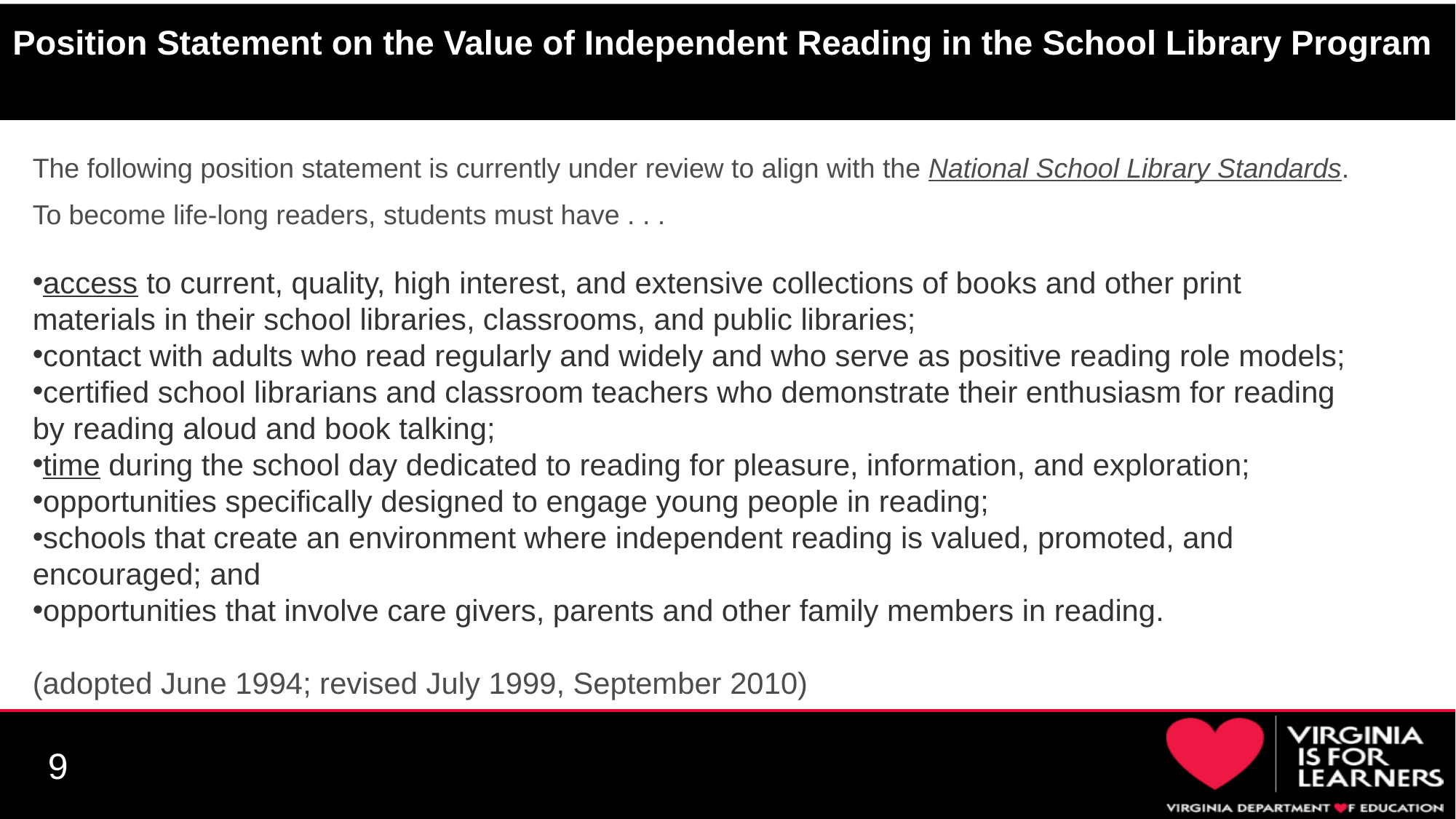

# Position Statement on the Value of Independent Reading in the School Library Program
The following position statement is currently under review to align with the National School Library Standards.
To become life-long readers, students must have . . .

access to current, quality, high interest, and extensive collections of books and other print materials in their school libraries, classrooms, and public libraries;
contact with adults who read regularly and widely and who serve as positive reading role models;
certified school librarians and classroom teachers who demonstrate their enthusiasm for reading by reading aloud and book talking;
time during the school day dedicated to reading for pleasure, information, and exploration;
opportunities specifically designed to engage young people in reading;
schools that create an environment where independent reading is valued, promoted, and encouraged; and
opportunities that involve care givers, parents and other family members in reading.

(adopted June 1994; revised July 1999, September 2010)